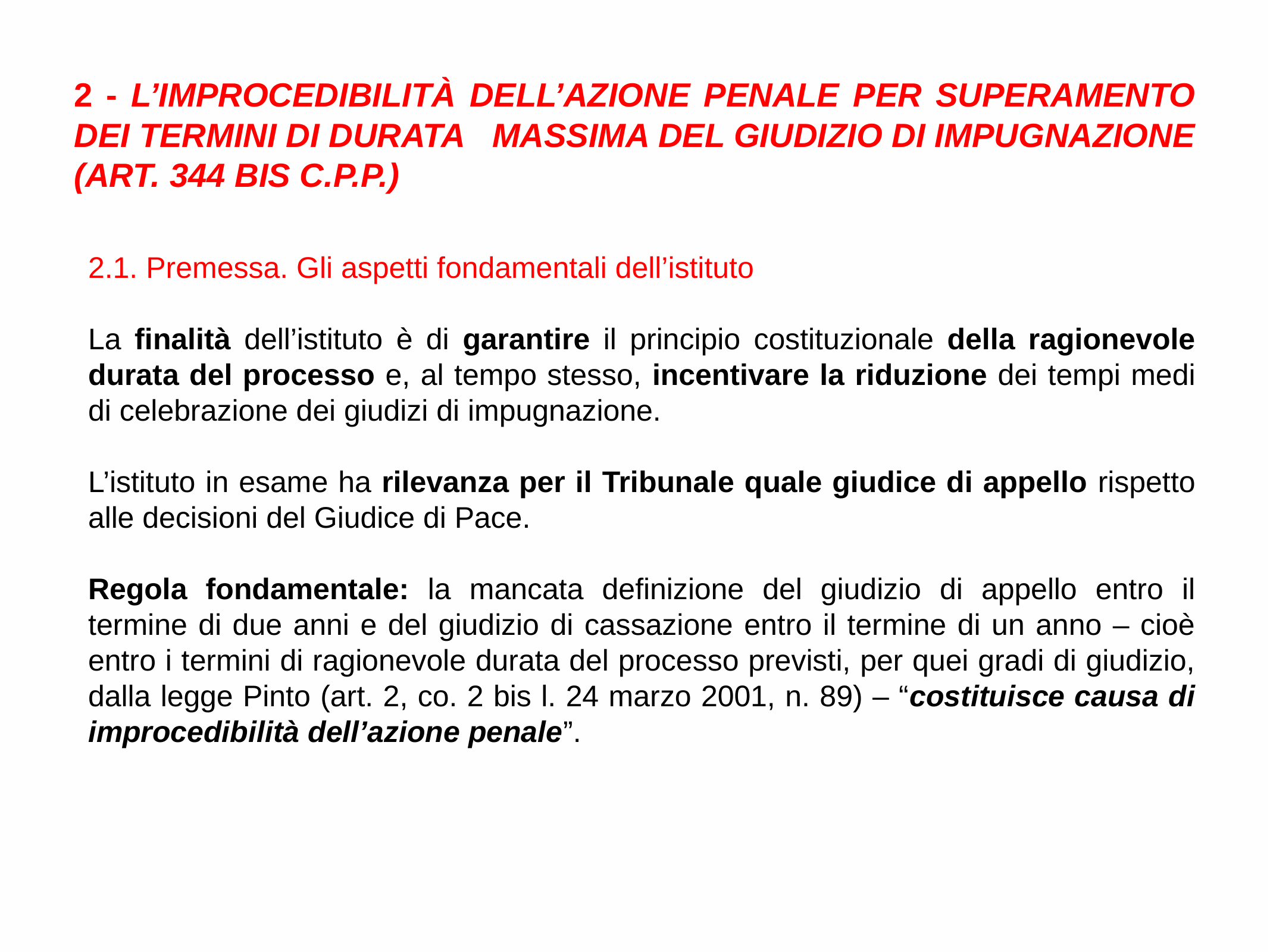

2 - L’improcedibilità dell’azione penale per superamento dei termini di durata   massima del giudizio di impugnazione (art. 344 bis c.p.p.)
2.1. Premessa. Gli aspetti fondamentali dell’istituto

La finalità dell’istituto è di garantire il principio costituzionale della ragionevole durata del processo e, al tempo stesso, incentivare la riduzione dei tempi medi di celebrazione dei giudizi di impugnazione.

L’istituto in esame ha rilevanza per il Tribunale quale giudice di appello rispetto alle decisioni del Giudice di Pace.

Regola fondamentale: la mancata definizione del giudizio di appello entro il termine di due anni e del giudizio di cassazione entro il termine di un anno – cioè entro i termini di ragionevole durata del processo previsti, per quei gradi di giudizio, dalla legge Pinto (art. 2, co. 2 bis l. 24 marzo 2001, n. 89) – “costituisce causa di improcedibilità dell’azione penale”.

.